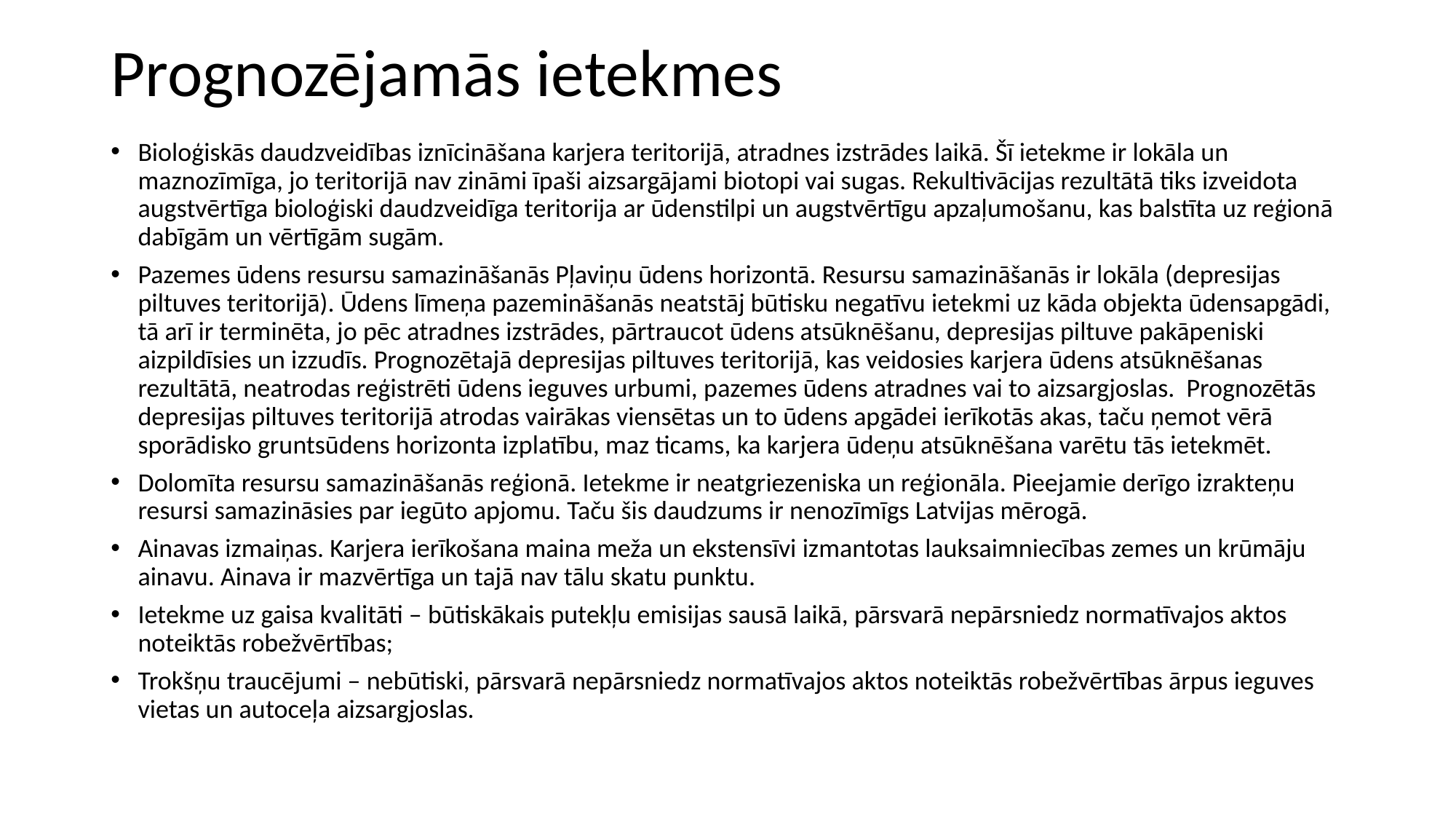

# Prognozējamās ietekmes
Bioloģiskās daudzveidības iznīcināšana karjera teritorijā, atradnes izstrādes laikā. Šī ietekme ir lokāla un maznozīmīga, jo teritorijā nav zināmi īpaši aizsargājami biotopi vai sugas. Rekultivācijas rezultātā tiks izveidota augstvērtīga bioloģiski daudzveidīga teritorija ar ūdenstilpi un augstvērtīgu apzaļumošanu, kas balstīta uz reģionā dabīgām un vērtīgām sugām.
Pazemes ūdens resursu samazināšanās Pļaviņu ūdens horizontā. Resursu samazināšanās ir lokāla (depresijas piltuves teritorijā). Ūdens līmeņa pazemināšanās neatstāj būtisku negatīvu ietekmi uz kāda objekta ūdensapgādi, tā arī ir terminēta, jo pēc atradnes izstrādes, pārtraucot ūdens atsūknēšanu, depresijas piltuve pakāpeniski aizpildīsies un izzudīs. Prognozētajā depresijas piltuves teritorijā, kas veidosies karjera ūdens atsūknēšanas rezultātā, neatrodas reģistrēti ūdens ieguves urbumi, pazemes ūdens atradnes vai to aizsargjoslas.  Prognozētās depresijas piltuves teritorijā atrodas vairākas viensētas un to ūdens apgādei ierīkotās akas, taču ņemot vērā sporādisko gruntsūdens horizonta izplatību, maz ticams, ka karjera ūdeņu atsūknēšana varētu tās ietekmēt.
Dolomīta resursu samazināšanās reģionā. Ietekme ir neatgriezeniska un reģionāla. Pieejamie derīgo izrakteņu resursi samazināsies par iegūto apjomu. Taču šis daudzums ir nenozīmīgs Latvijas mērogā.
Ainavas izmaiņas. Karjera ierīkošana maina meža un ekstensīvi izmantotas lauksaimniecības zemes un krūmāju ainavu. Ainava ir mazvērtīga un tajā nav tālu skatu punktu.
Ietekme uz gaisa kvalitāti – būtiskākais putekļu emisijas sausā laikā, pārsvarā nepārsniedz normatīvajos aktos noteiktās robežvērtības;
Trokšņu traucējumi – nebūtiski, pārsvarā nepārsniedz normatīvajos aktos noteiktās robežvērtības ārpus ieguves vietas un autoceļa aizsargjoslas.